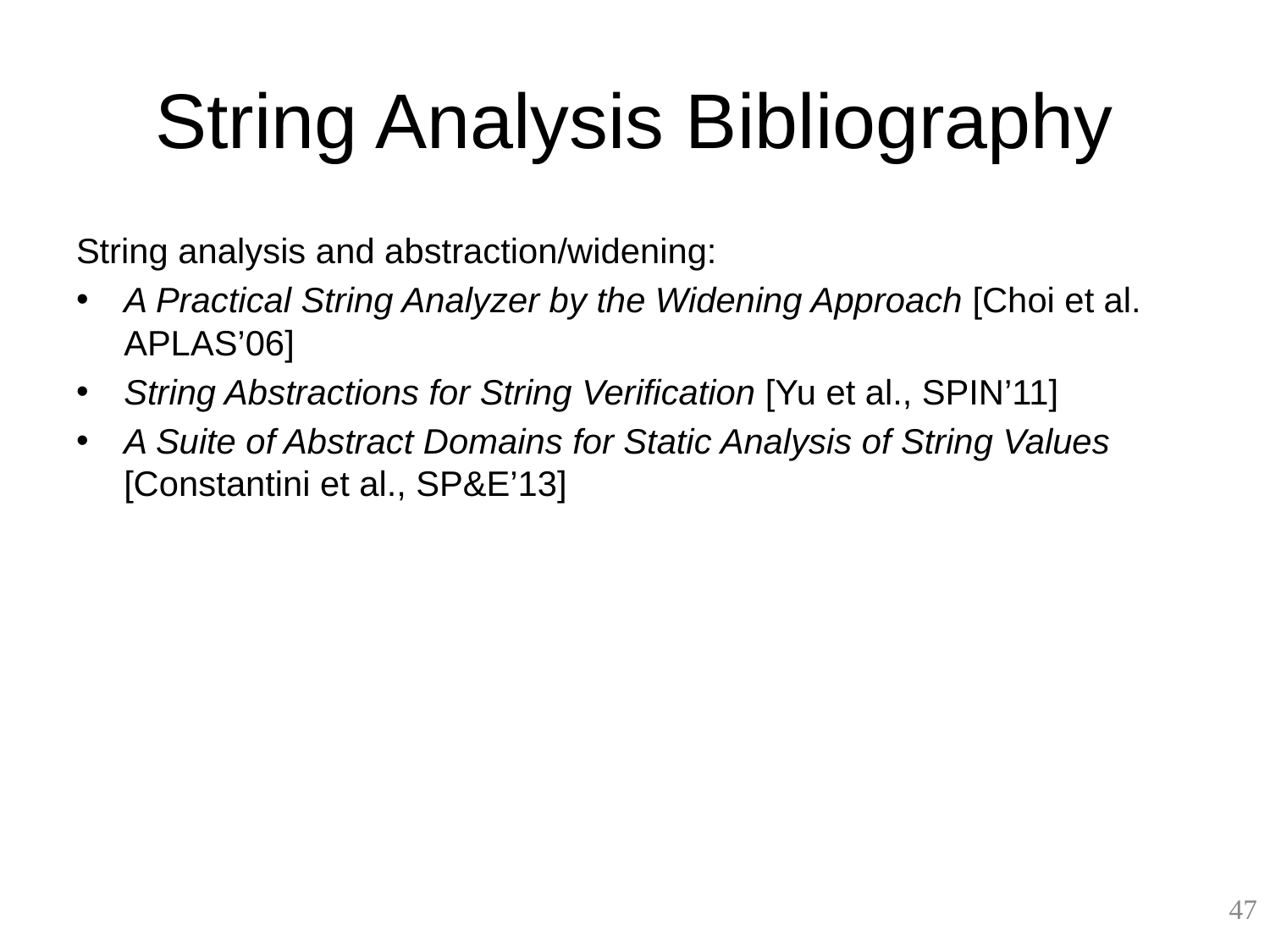

# String Analysis Bibliography
String analysis and abstraction/widening:
A Practical String Analyzer by the Widening Approach [Choi et al. APLAS’06]
String Abstractions for String Verification [Yu et al., SPIN’11]
A Suite of Abstract Domains for Static Analysis of String Values [Constantini et al., SP&E’13]

47